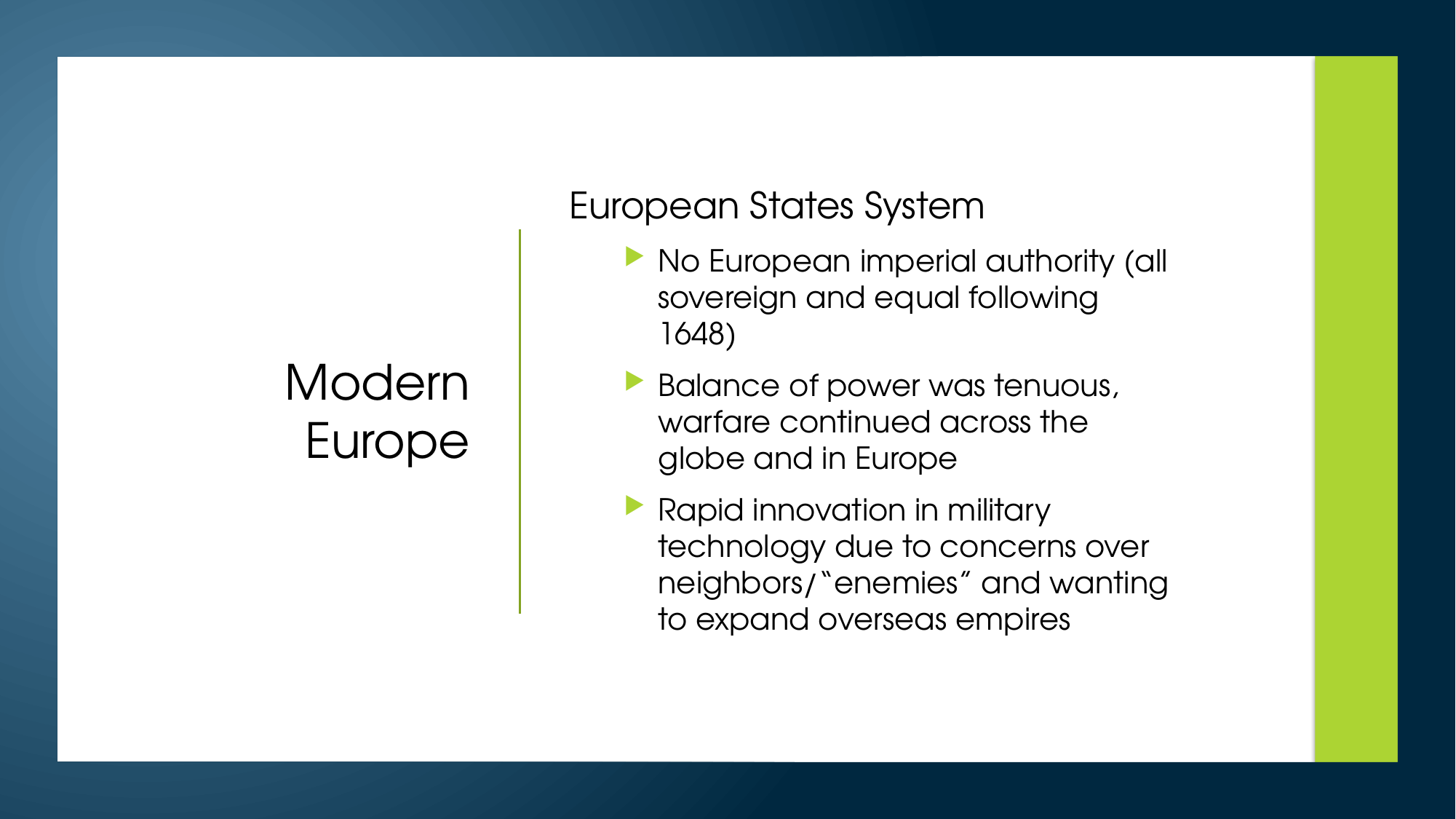

European States System
No European imperial authority (all sovereign and equal following 1648)
Balance of power was tenuous, warfare continued across the globe and in Europe
Rapid innovation in military technology due to concerns over neighbors/“enemies” and wanting to expand overseas empires
# Modern Europe